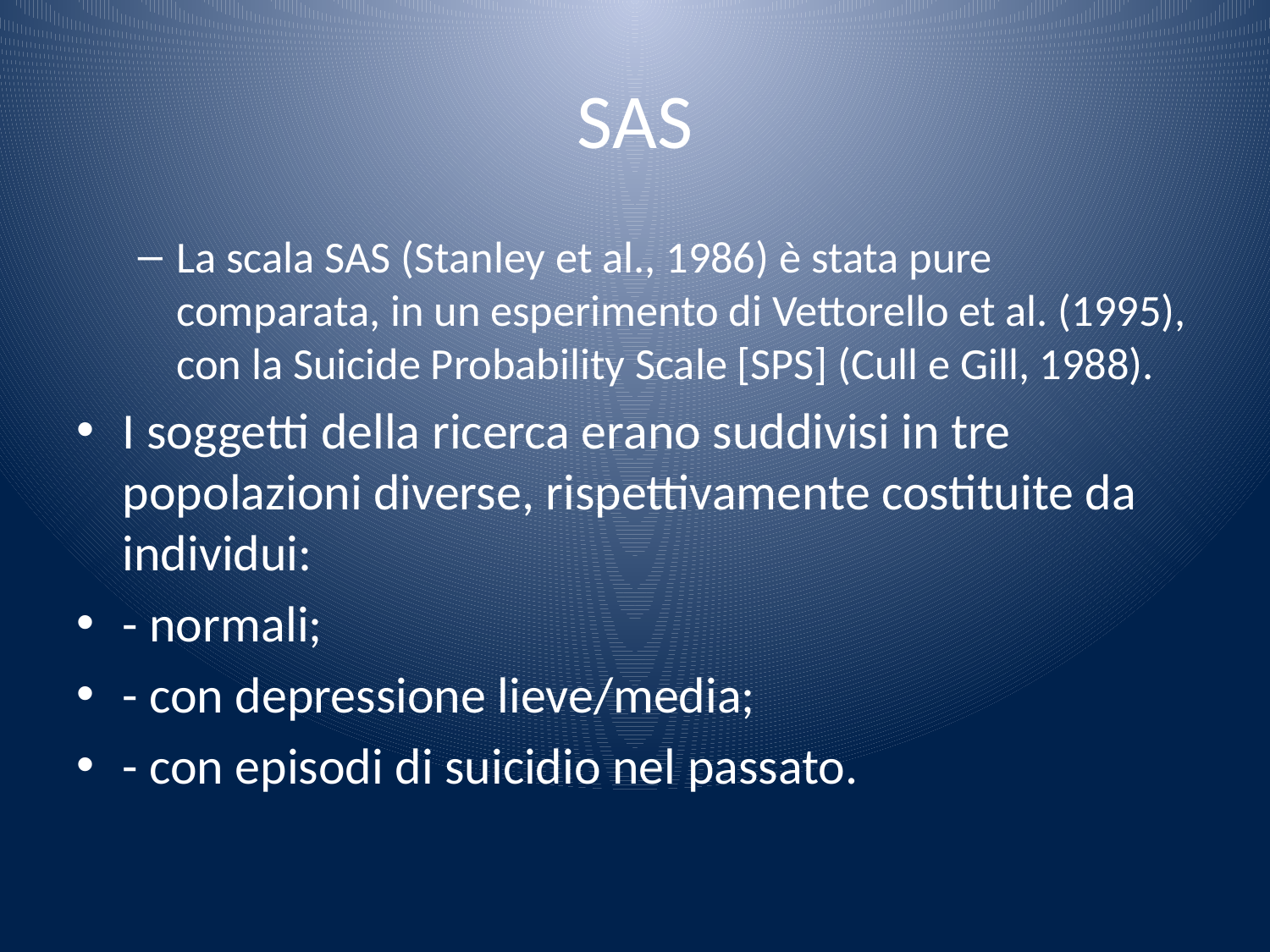

# SAS
La scala SAS (Stanley et al., 1986) è stata pure comparata, in un esperimento di Vettorello et al. (1995), con la Suicide Probability Scale [SPS] (Cull e Gill, 1988).
I soggetti della ricerca erano suddivisi in tre popolazioni diverse, rispettivamente costituite da individui:
- normali;
- con depressione lieve/media;
- con episodi di suicidio nel passato.